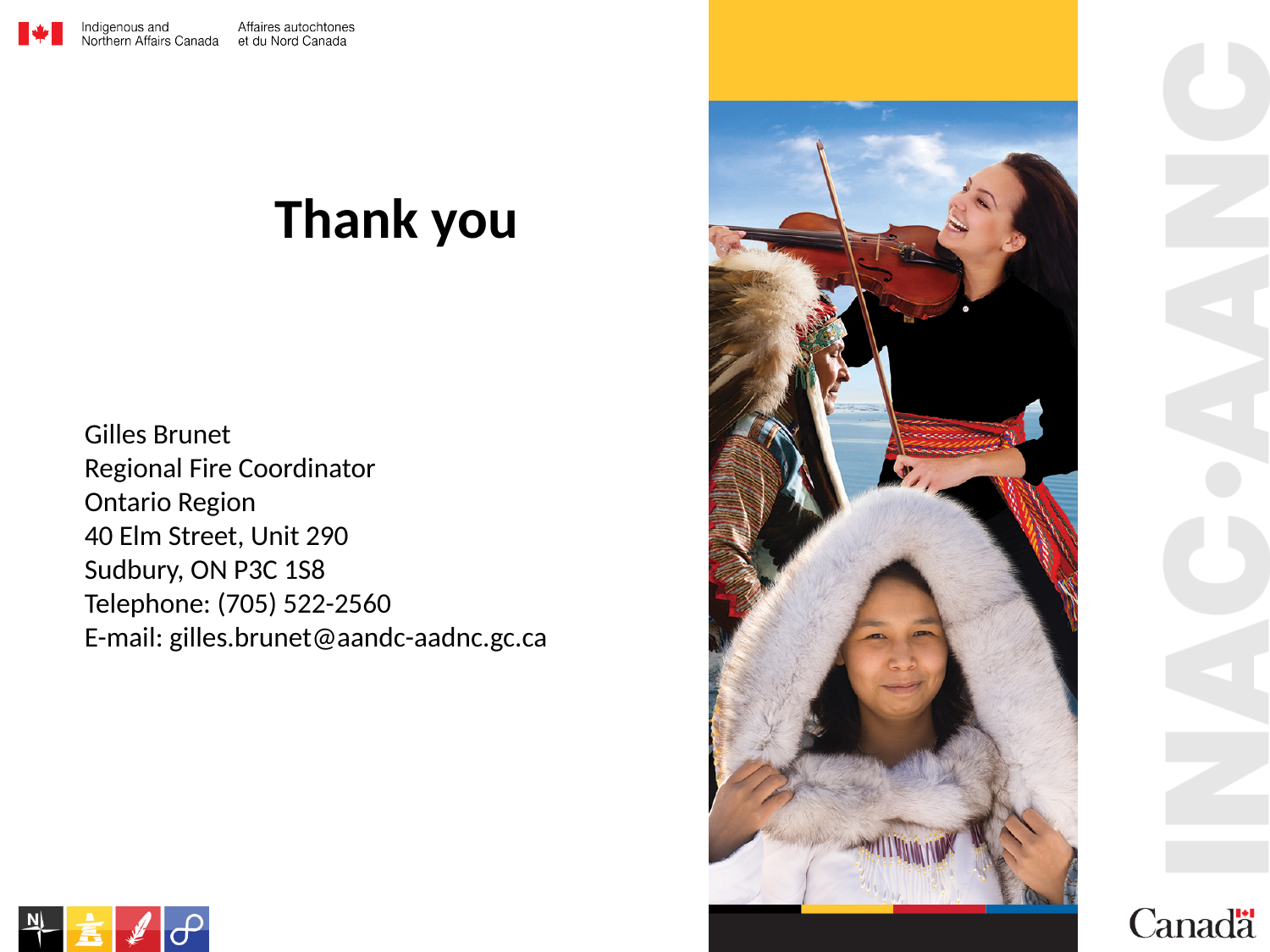

Thank you

Gilles Brunet
Regional Fire Coordinator
Ontario Region
40 Elm Street, Unit 290
Sudbury, ON P3C 1S8
Telephone: (705) 522-2560
E-mail: gilles.brunet@aandc-aadnc.gc.ca